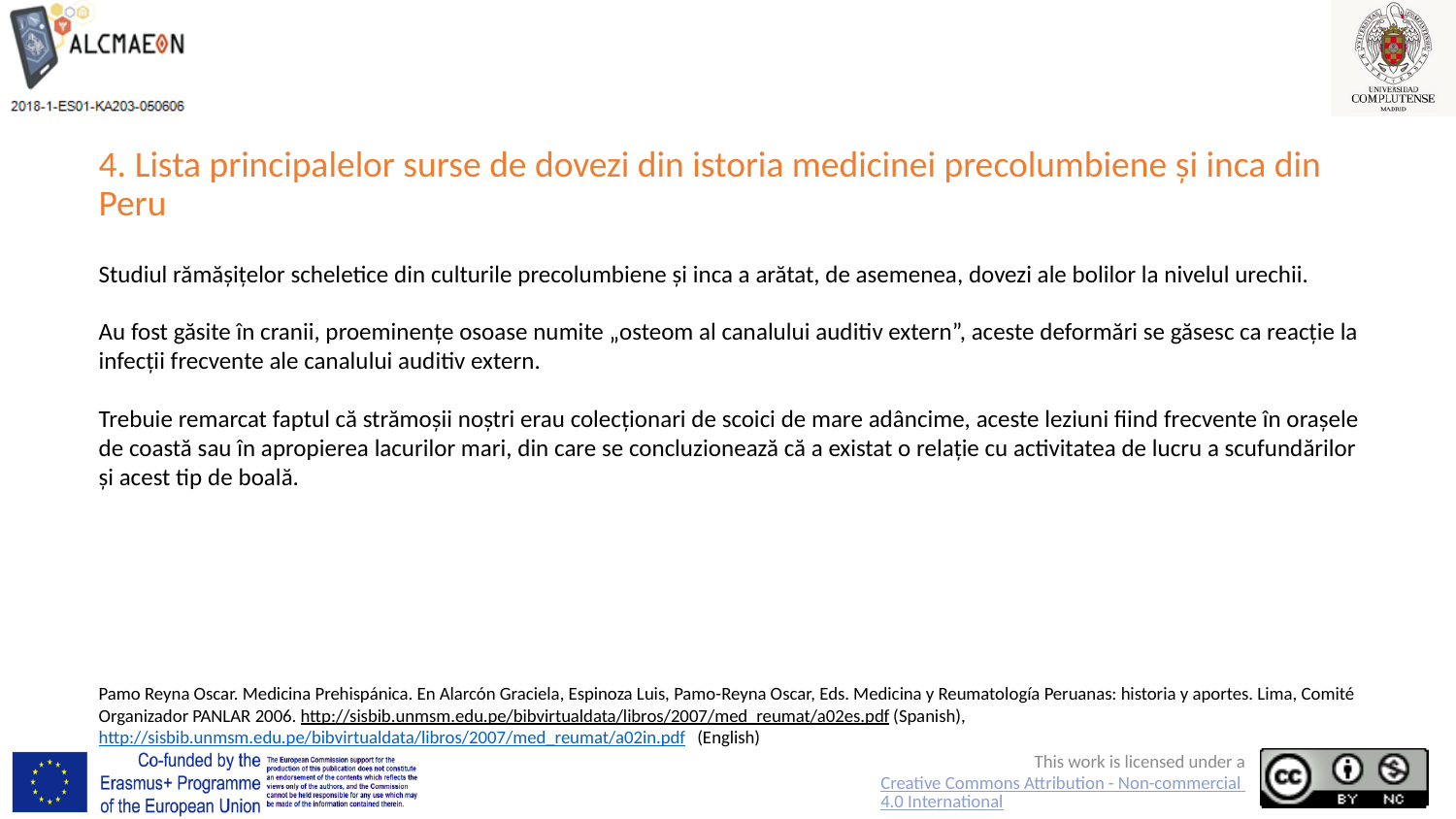

# 4. Lista principalelor surse de dovezi din istoria medicinei precolumbiene și inca din Peru

Studiul rămășițelor scheletice din culturile precolumbiene și inca a arătat, de asemenea, dovezi ale bolilor la nivelul urechii.

Au fost găsite în cranii, proeminențe osoase numite „osteom al canalului auditiv extern”, aceste deformări se găsesc ca reacție la infecții frecvente ale canalului auditiv extern.

Trebuie remarcat faptul că strămoșii noștri erau colecționari de scoici de mare adâncime, aceste leziuni fiind frecvente în orașele de coastă sau în apropierea lacurilor mari, din care se concluzionează că a existat o relație cu activitatea de lucru a scufundărilor și acest tip de boală.

Pamo Reyna Oscar. Medicina Prehispánica. En Alarcón Graciela, Espinoza Luis, Pamo-Reyna Oscar, Eds. Medicina y Reumatología Peruanas: historia y aportes. Lima, Comité Organizador PANLAR 2006. http://sisbib.unmsm.edu.pe/bibvirtualdata/libros/2007/med_reumat/a02es.pdf (Spanish), http://sisbib.unmsm.edu.pe/bibvirtualdata/libros/2007/med_reumat/a02in.pdf   (English)